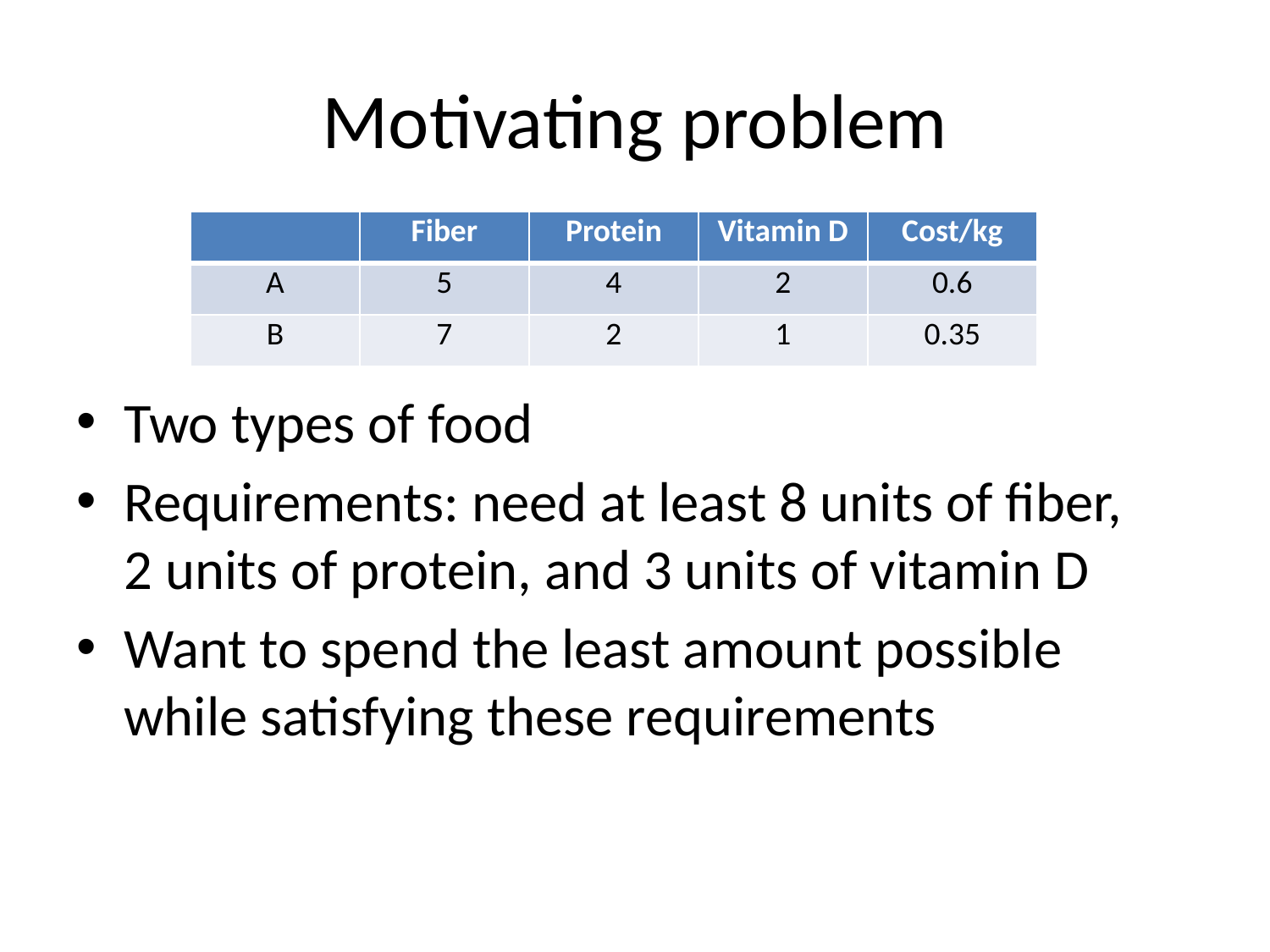

# Motivating problem
|  | Fiber | Protein | Vitamin D | Cost/kg |
| --- | --- | --- | --- | --- |
| A | 5 | 4 | 2 | 0.6 |
| B | 7 | 2 | 1 | 0.35 |

Two types of food
Requirements: need at least 8 units of fiber,
2 units of protein, and 3 units of vitamin D
Want to spend the least amount possible while satisfying these requirements